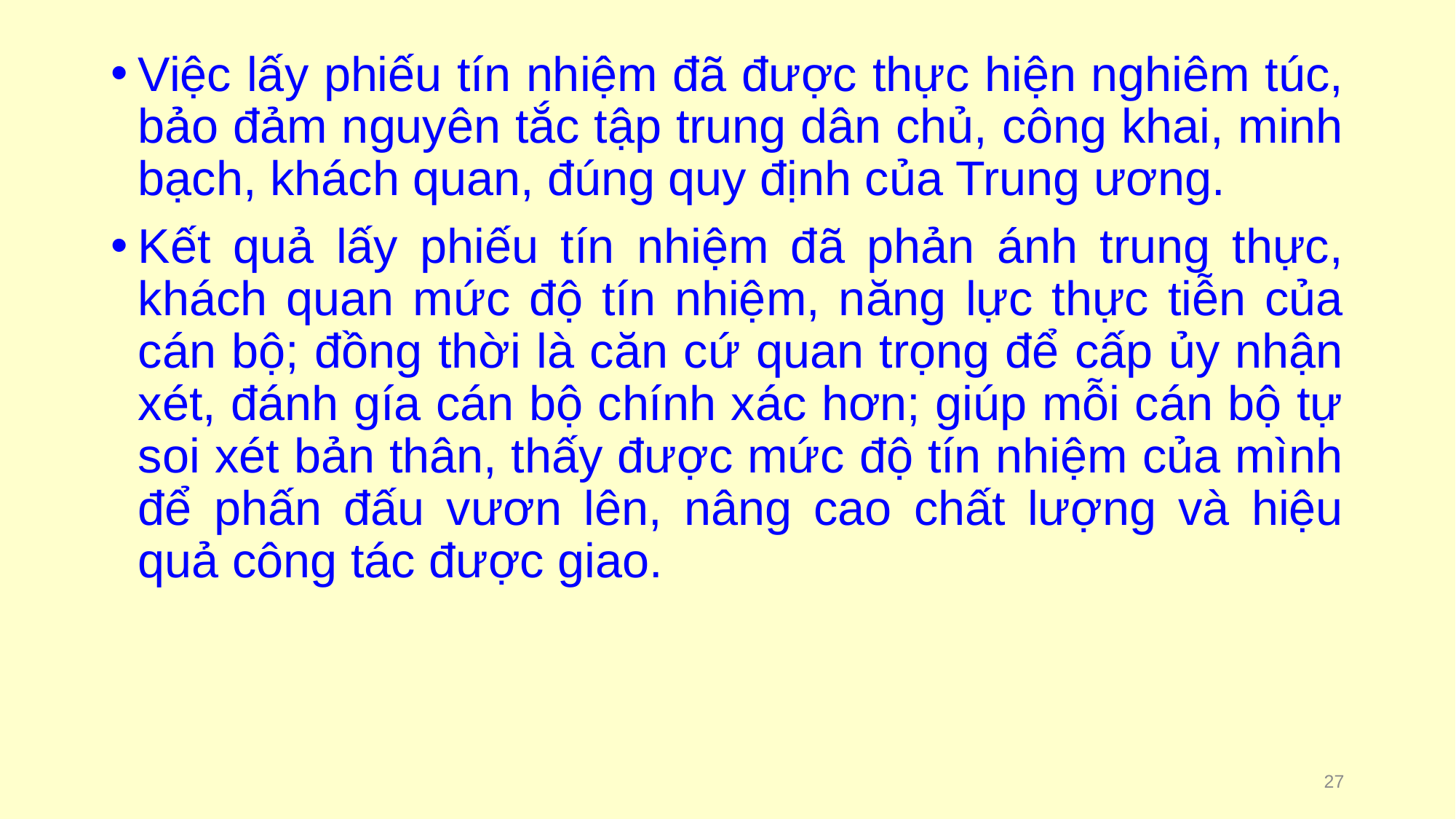

#
Việc lấy phiếu tín nhiệm đã được thực hiện nghiêm túc, bảo đảm nguyên tắc tập trung dân chủ, công khai, minh bạch, khách quan, đúng quy định của Trung ương.
Kết quả lấy phiếu tín nhiệm đã phản ánh trung thực, khách quan mức độ tín nhiệm, năng lực thực tiễn của cán bộ; đồng thời là căn cứ quan trọng để cấp ủy nhận xét, đánh gía cán bộ chính xác hơn; giúp mỗi cán bộ tự soi xét bản thân, thấy được mức độ tín nhiệm của mình để phấn đấu vươn lên, nâng cao chất lượng và hiệu quả công tác được giao.
27